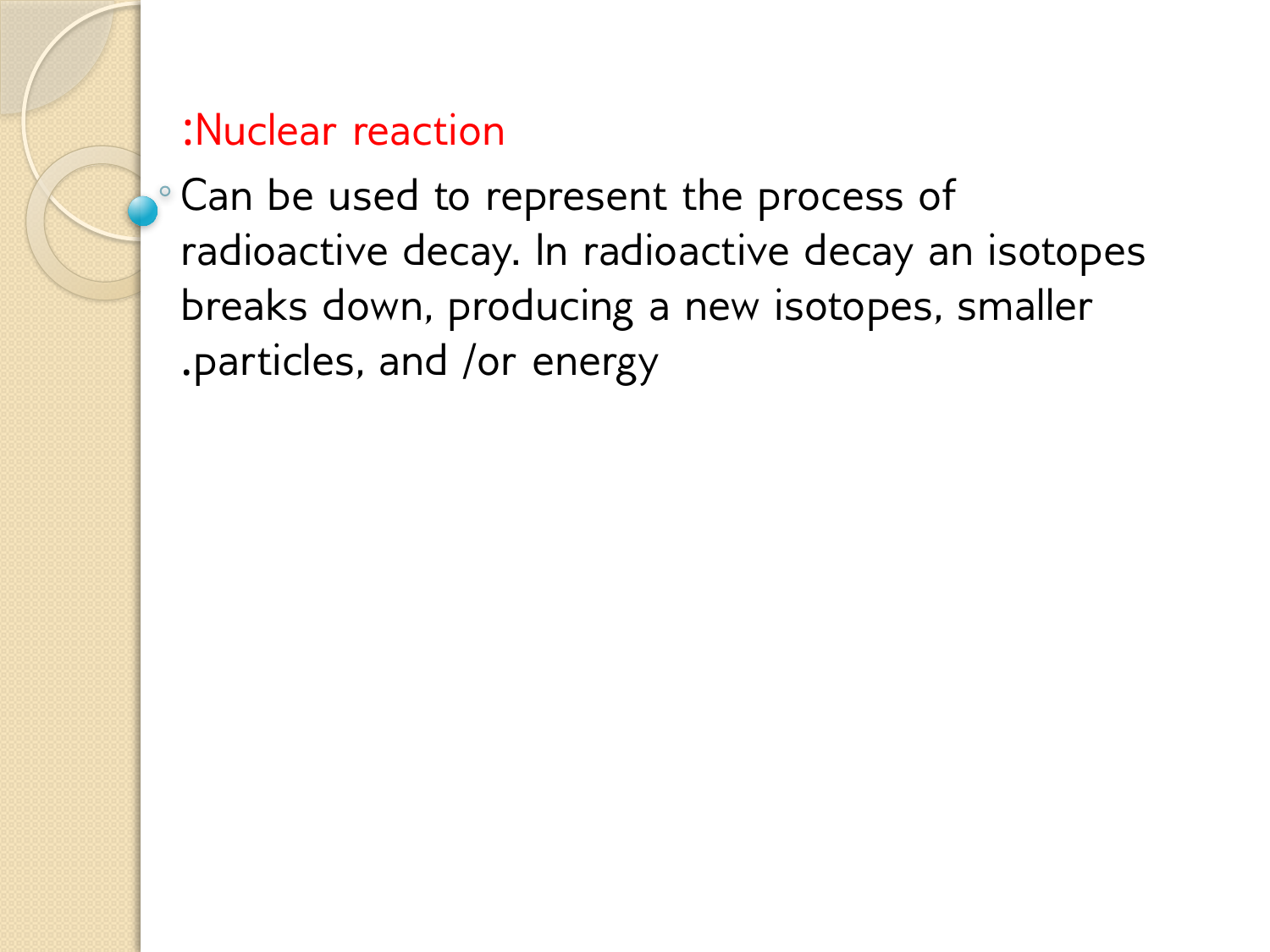

Nuclear reaction:
 Can be used to represent the process of radioactive decay. In radioactive decay an isotopes breaks down, producing a new isotopes, smaller particles, and /or energy.